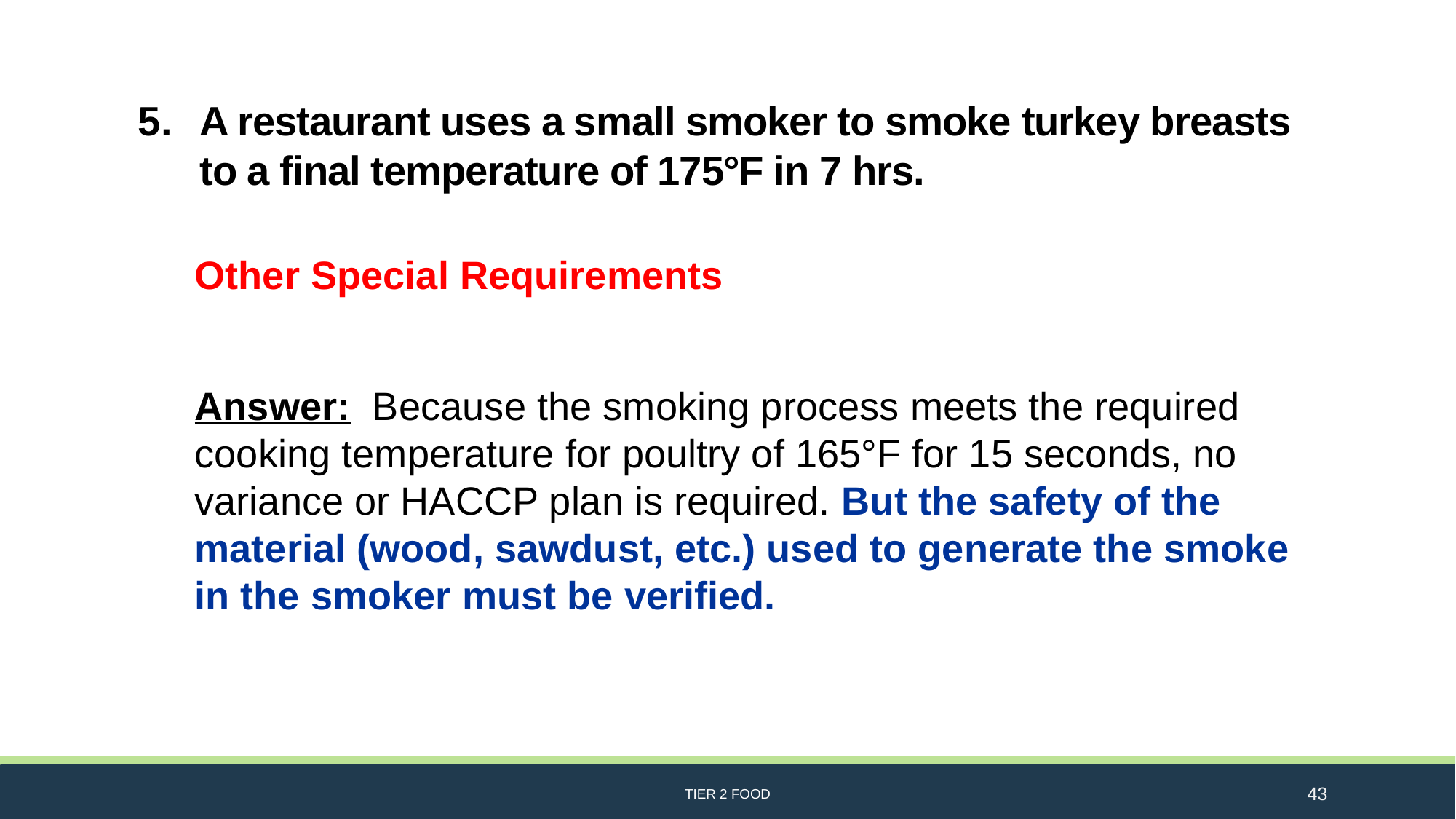

# A restaurant uses a small smoker to smoke turkey breasts to a final temperature of 175°F in 7 hrs.
Other Special Requirements

Answer:  Because the smoking process meets the required cooking temperature for poultry of 165°F for 15 seconds, no variance or HACCP plan is required. But the safety of the material (wood, sawdust, etc.) used to generate the smoke in the smoker must be verified.
TIER 2 FOOD
43